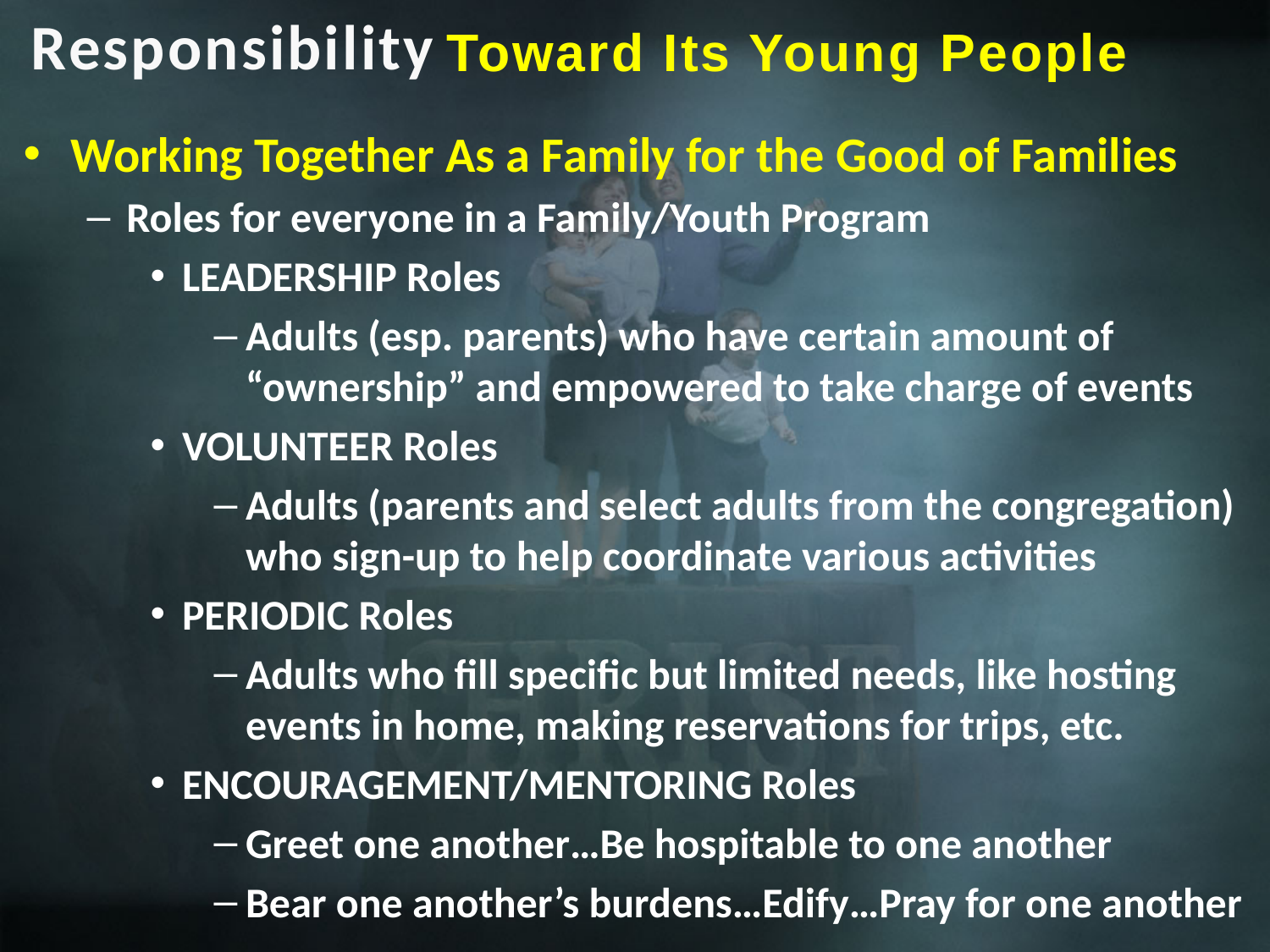

Responsibility
Toward Its Young People
Working Together As a Family for the Good of Families
Roles for everyone in a Family/Youth Program
LEADERSHIP Roles
Adults (esp. parents) who have certain amount of “ownership” and empowered to take charge of events
VOLUNTEER Roles
Adults (parents and select adults from the congregation) who sign-up to help coordinate various activities
PERIODIC Roles
Adults who fill specific but limited needs, like hosting events in home, making reservations for trips, etc.
ENCOURAGEMENT/MENTORING Roles
Greet one another…Be hospitable to one another
Bear one another’s burdens…Edify…Pray for one another